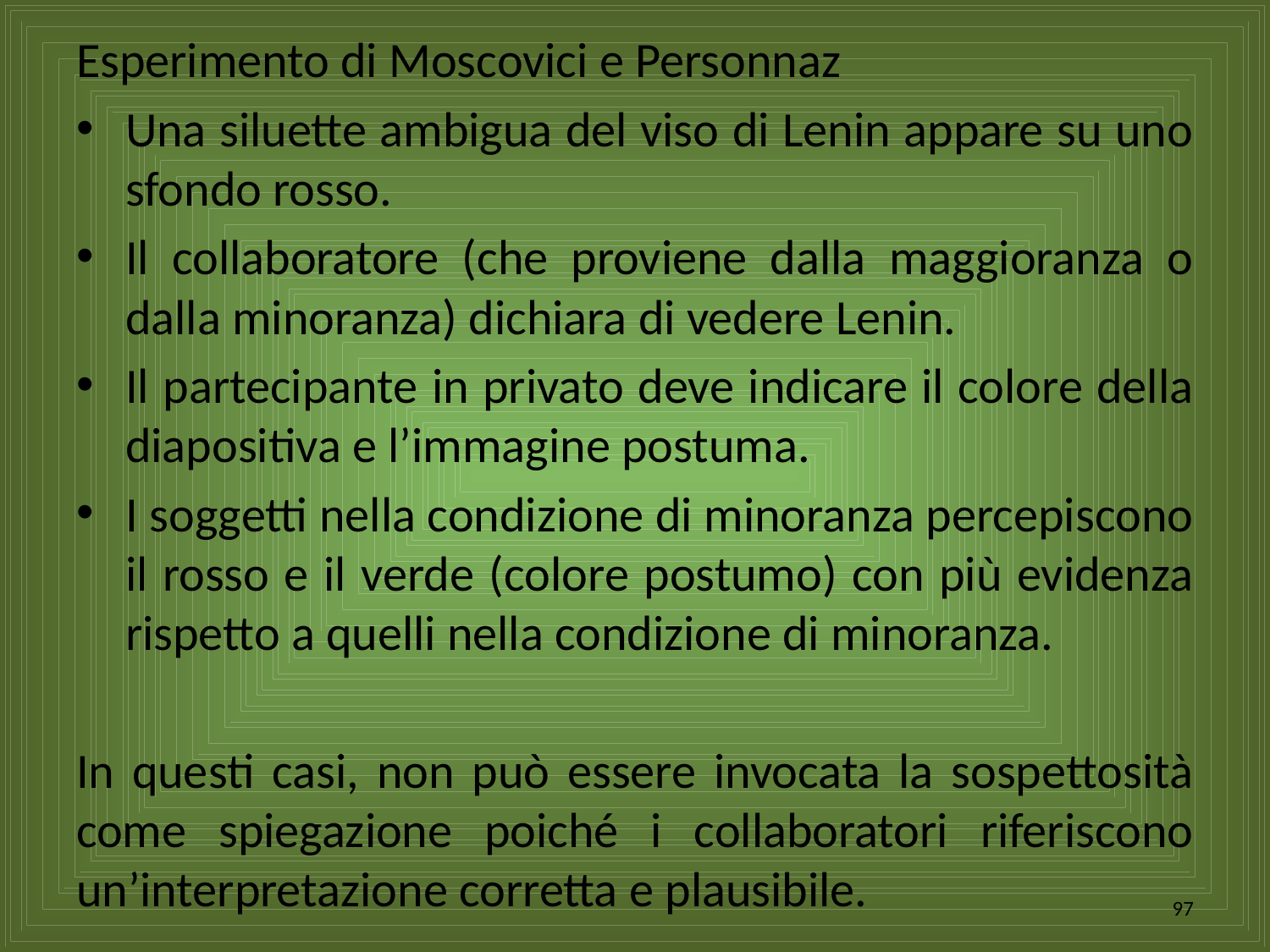

Esperimento di Moscovici e Personnaz
Una siluette ambigua del viso di Lenin appare su uno sfondo rosso.
Il collaboratore (che proviene dalla maggioranza o dalla minoranza) dichiara di vedere Lenin.
Il partecipante in privato deve indicare il colore della diapositiva e l’immagine postuma.
I soggetti nella condizione di minoranza percepiscono il rosso e il verde (colore postumo) con più evidenza rispetto a quelli nella condizione di minoranza.

In questi casi, non può essere invocata la sospettosità come spiegazione poiché i collaboratori riferiscono un’interpretazione corretta e plausibile.
97